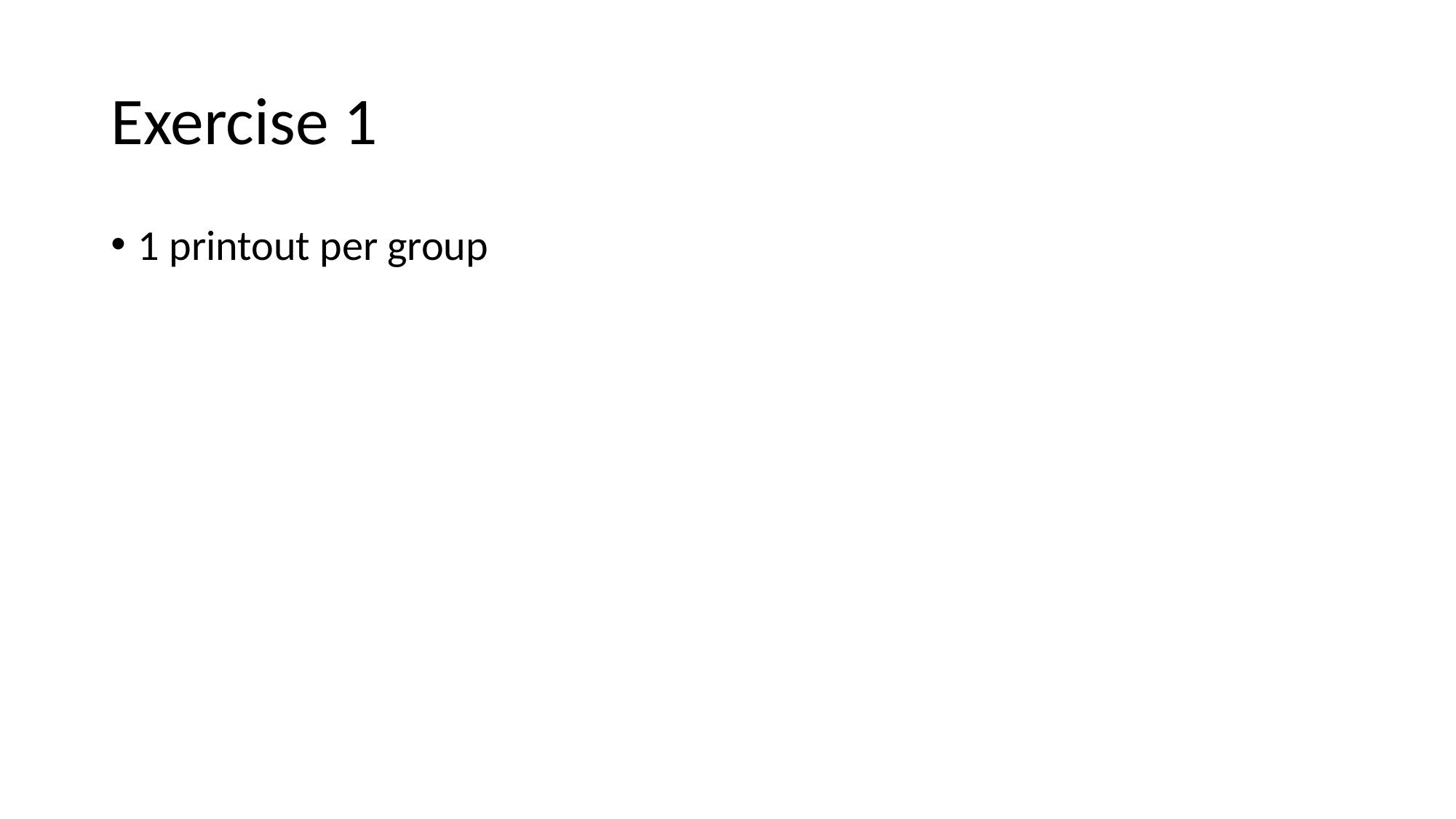

# Exercise 1
1 printout per group